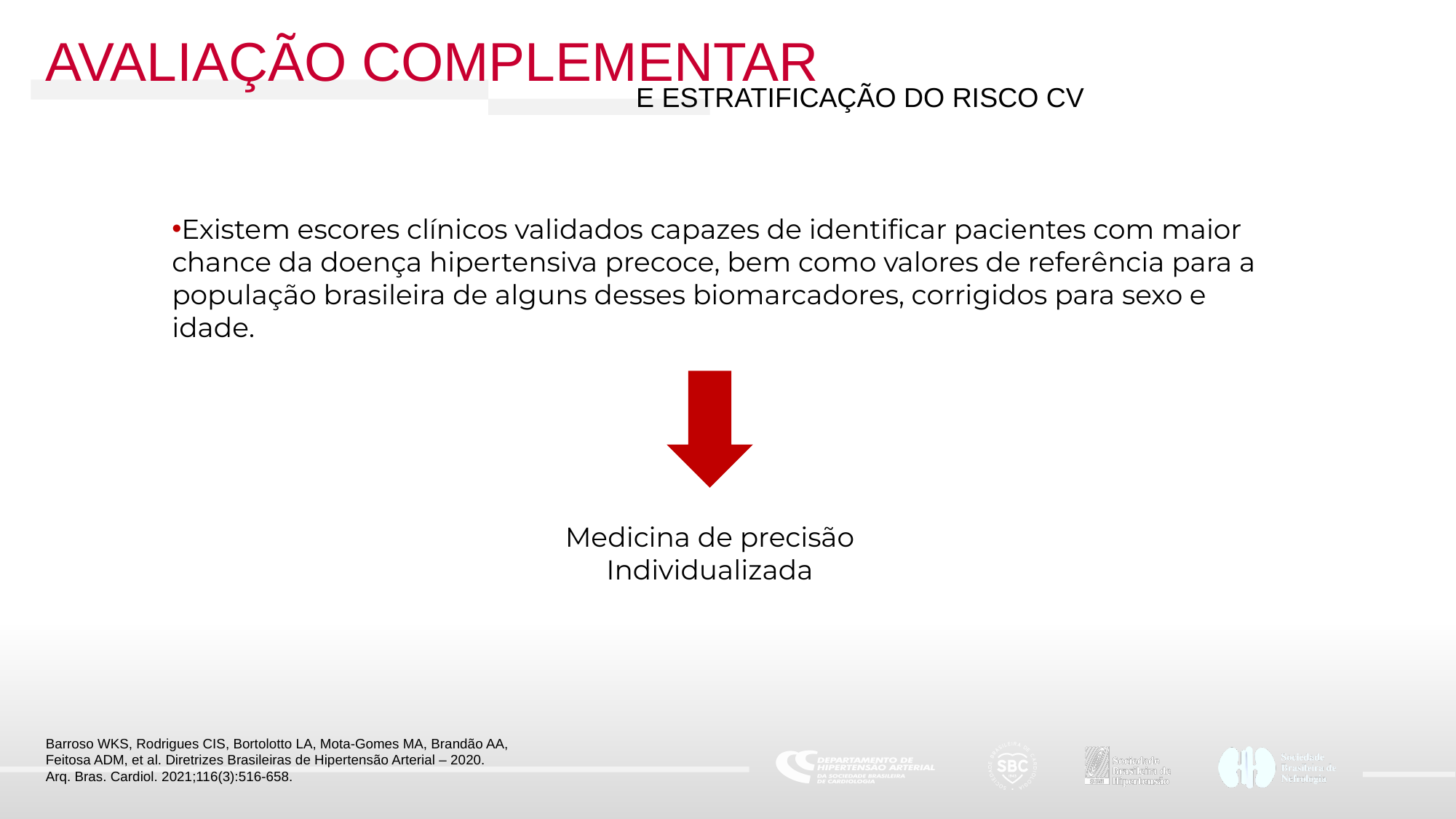

AVALIAÇÃO COMPLEMENTAR
E ESTRATIFICAÇÃO DO RISCO CV
Existem escores clínicos validados capazes de identificar pacientes com maior chance da doença hipertensiva precoce, bem como valores de referência para a população brasileira de alguns desses biomarcadores, corrigidos para sexo e idade.

Medicina de precisão
Individualizada
Barroso WKS, Rodrigues CIS, Bortolotto LA, Mota-Gomes MA, Brandão AA,
Feitosa ADM, et al. Diretrizes Brasileiras de Hipertensão Arterial – 2020.
Arq. Bras. Cardiol. 2021;116(3):516-658.